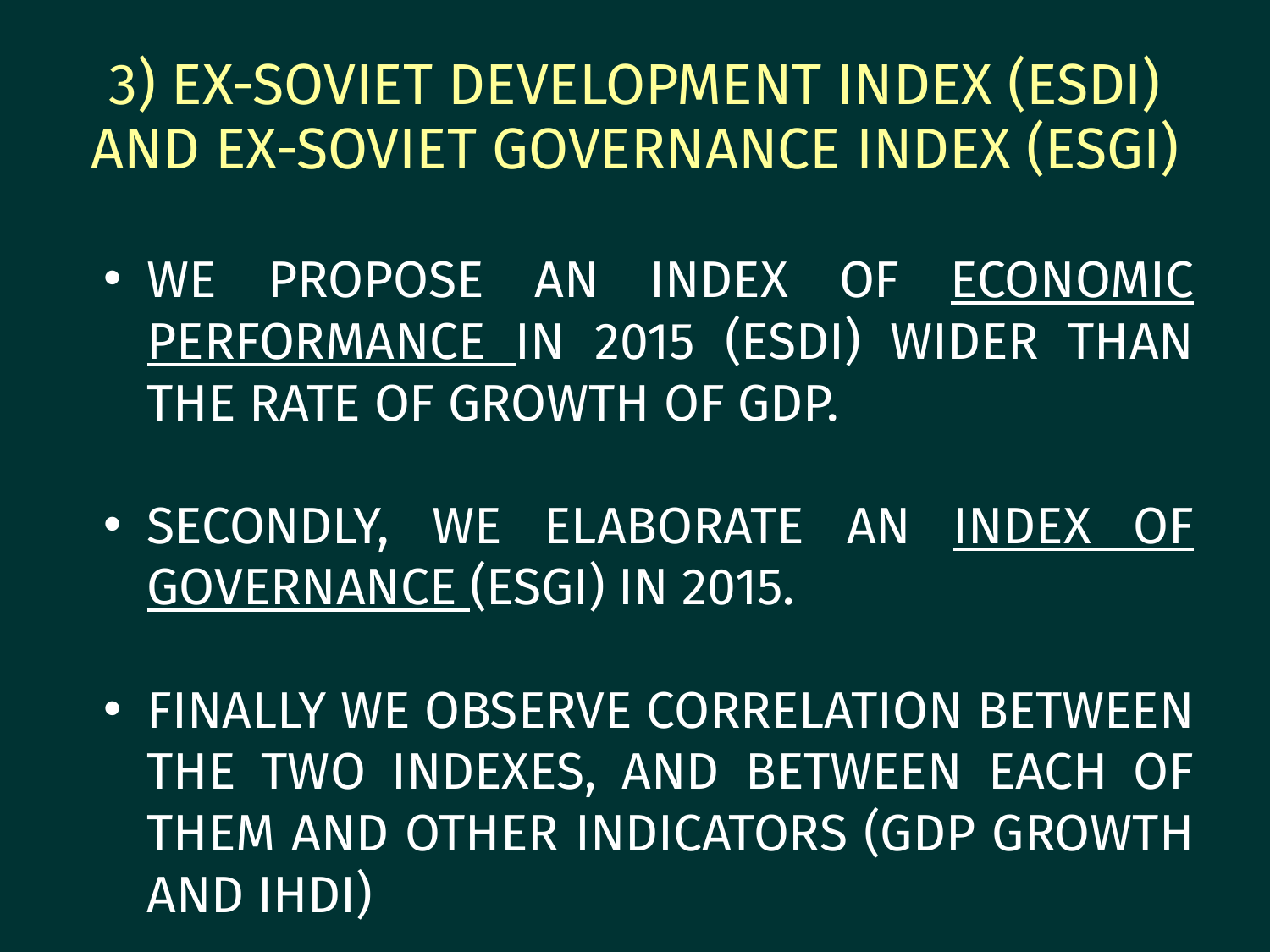

# 3) Ex-Soviet Development Index (ESDI) and Ex-Soviet Governance Index (ESGI)
We propose an index of economic performance in 2015 (ESDI) wider than the rate of growth of GDP.

Secondly, we elaborate an index of governance (ESGI) in 2015.

Finally we observe correlation between the two indexes, and between each of them and other indicators (GDP growth and IHDI)